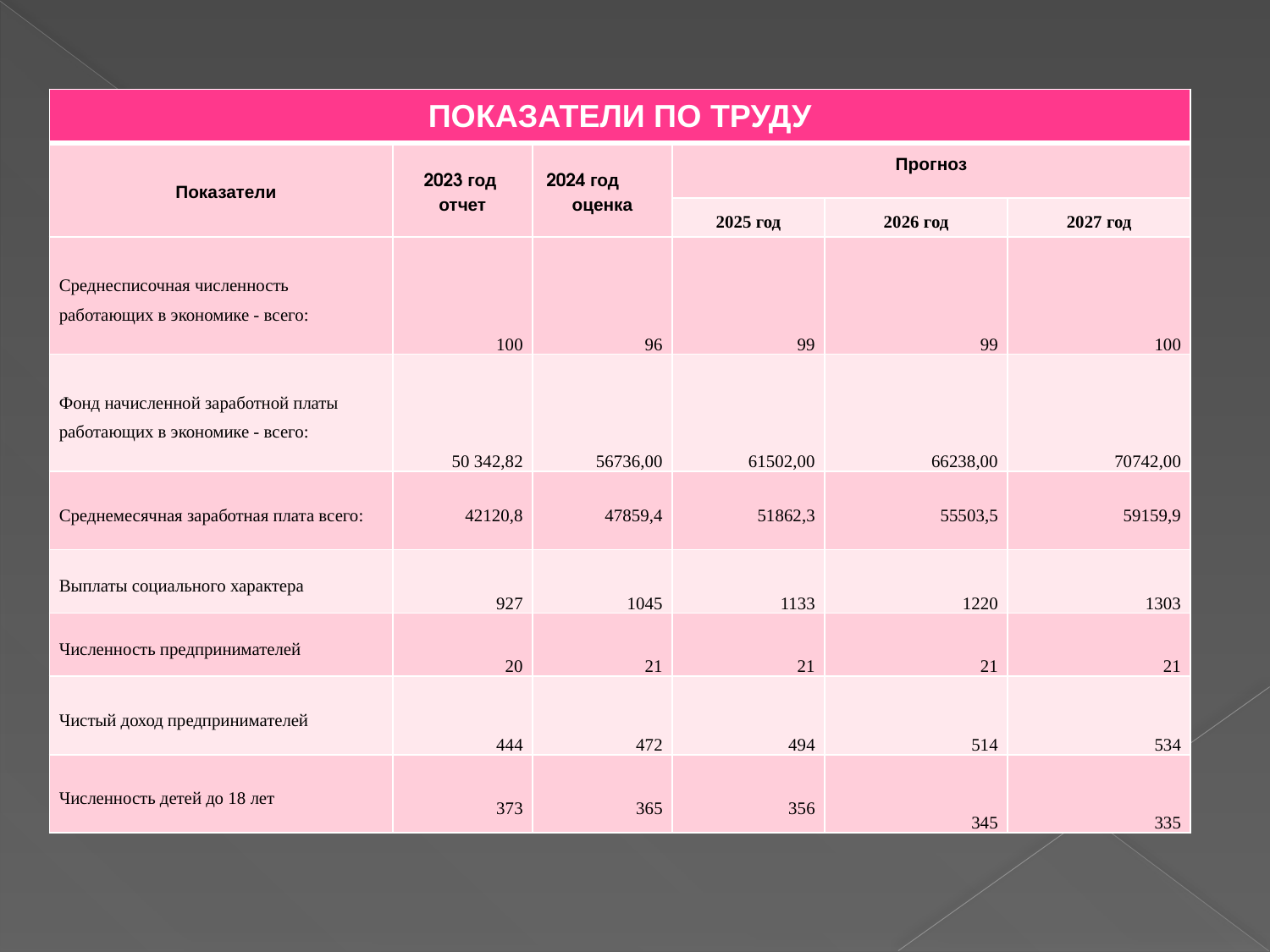

| ПОКАЗАТЕЛИ ПО ТРУДУ |  |  |  |  |  |
| --- | --- | --- | --- | --- | --- |
| Показатели | 2023 год отчет | 2024 год оценка | Прогноз |  |  |
|  |  |  | 2025 год | 2026 год | 2027 год |
| Среднесписочная численность работающих в экономике - всего: | 100 | 96 | 99 | 99 | 100 |
| Фонд начисленной заработной платы работающих в экономике - всего: | 50 342,82 | 56736,00 | 61502,00 | 66238,00 | 70742,00 |
| Среднемесячная заработная плата всего: | 42120,8 | 47859,4 | 51862,3 | 55503,5 | 59159,9 |
| Выплаты социального характера | 927 | 1045 | 1133 | 1220 | 1303 |
| Численность предпринимателей | 20 | 21 | 21 | 21 | 21 |
| Чистый доход предпринимателей | 444 | 472 | 494 | 514 | 534 |
| Численность детей до 18 лет | 373 | 365 | 356 | 345 | 335 |